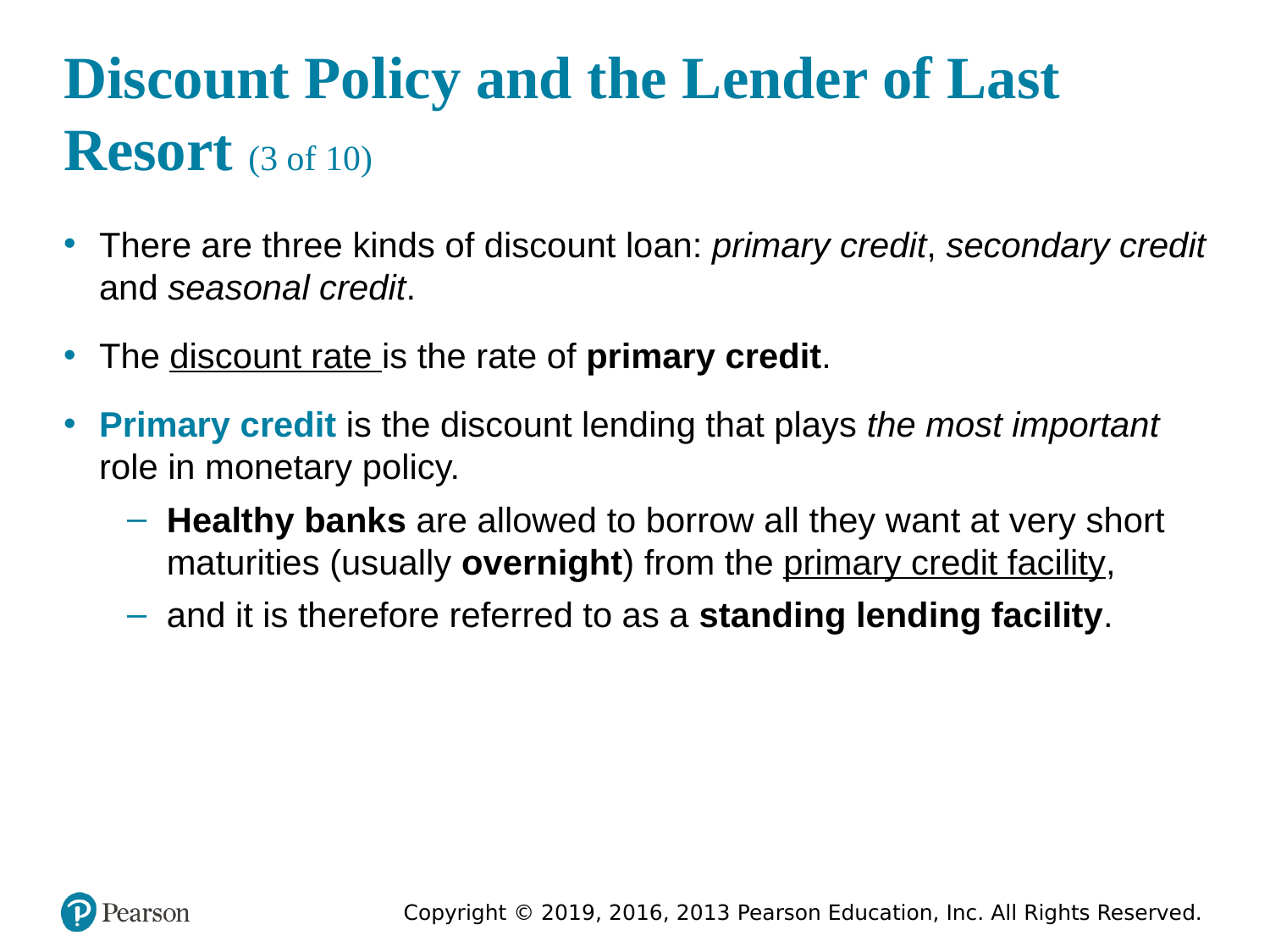

# Discount Policy and the Lender of Last Resort (3 of 10)
There are three kinds of discount loan: primary credit, secondary credit and seasonal credit.
The discount rate is the rate of primary credit.
Primary credit is the discount lending that plays the most important role in monetary policy.
Healthy banks are allowed to borrow all they want at very short maturities (usually overnight) from the primary credit facility,
and it is therefore referred to as a standing lending facility.